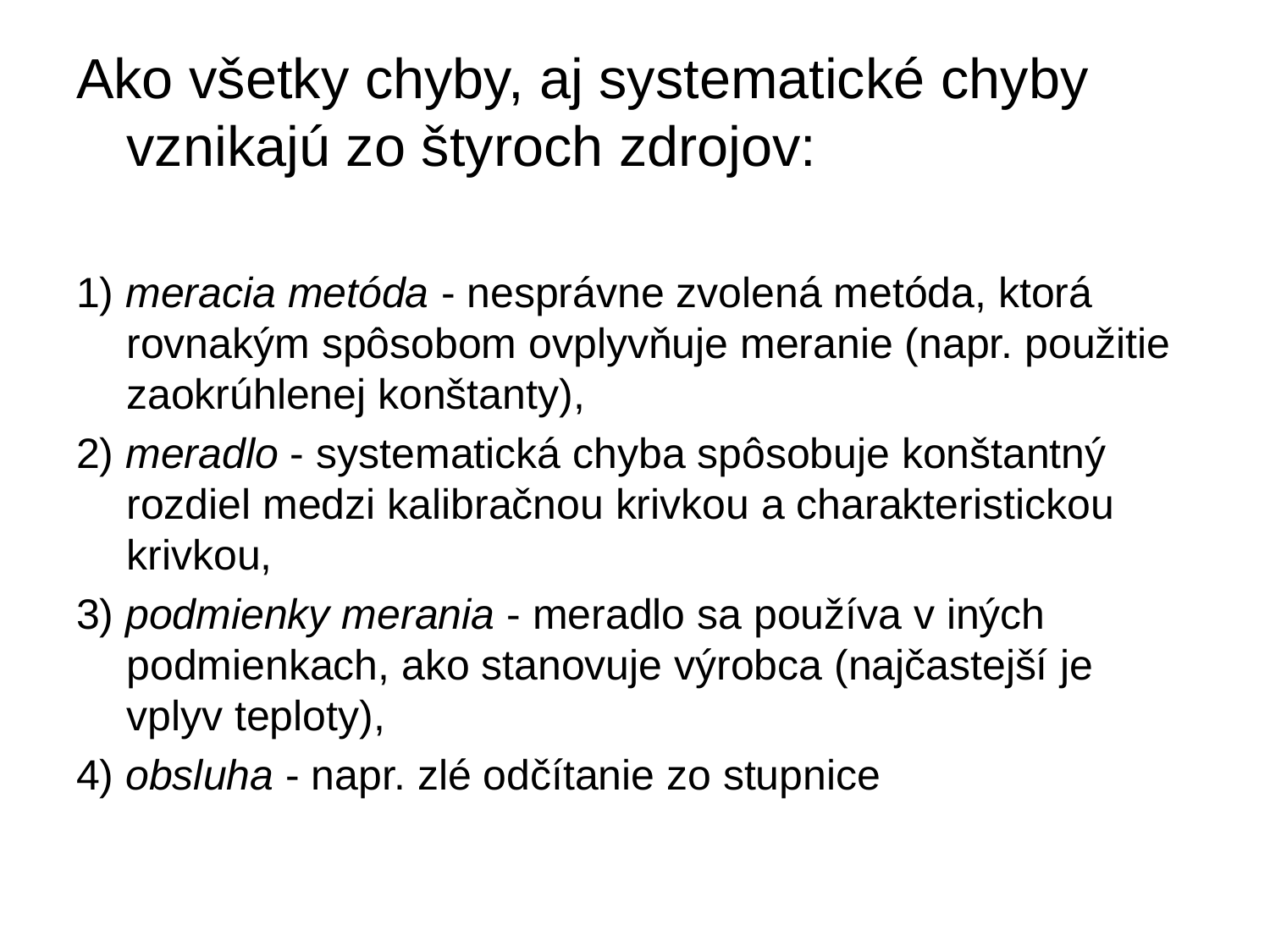

Ako všetky chyby, aj systematické chyby vznikajú zo štyroch zdrojov:

1) meracia metóda - nesprávne zvolená metóda, ktorá rovnakým spôsobom ovplyvňuje meranie (napr. použitie zaokrúhlenej konštanty),
2) meradlo - systematická chyba spôsobuje konštantný rozdiel medzi kalibračnou krivkou a charakteristickou krivkou,
3) podmienky merania - meradlo sa používa v iných podmienkach, ako stanovuje výrobca (najčastejší je vplyv teploty),
4) obsluha - napr. zlé odčítanie zo stupnice